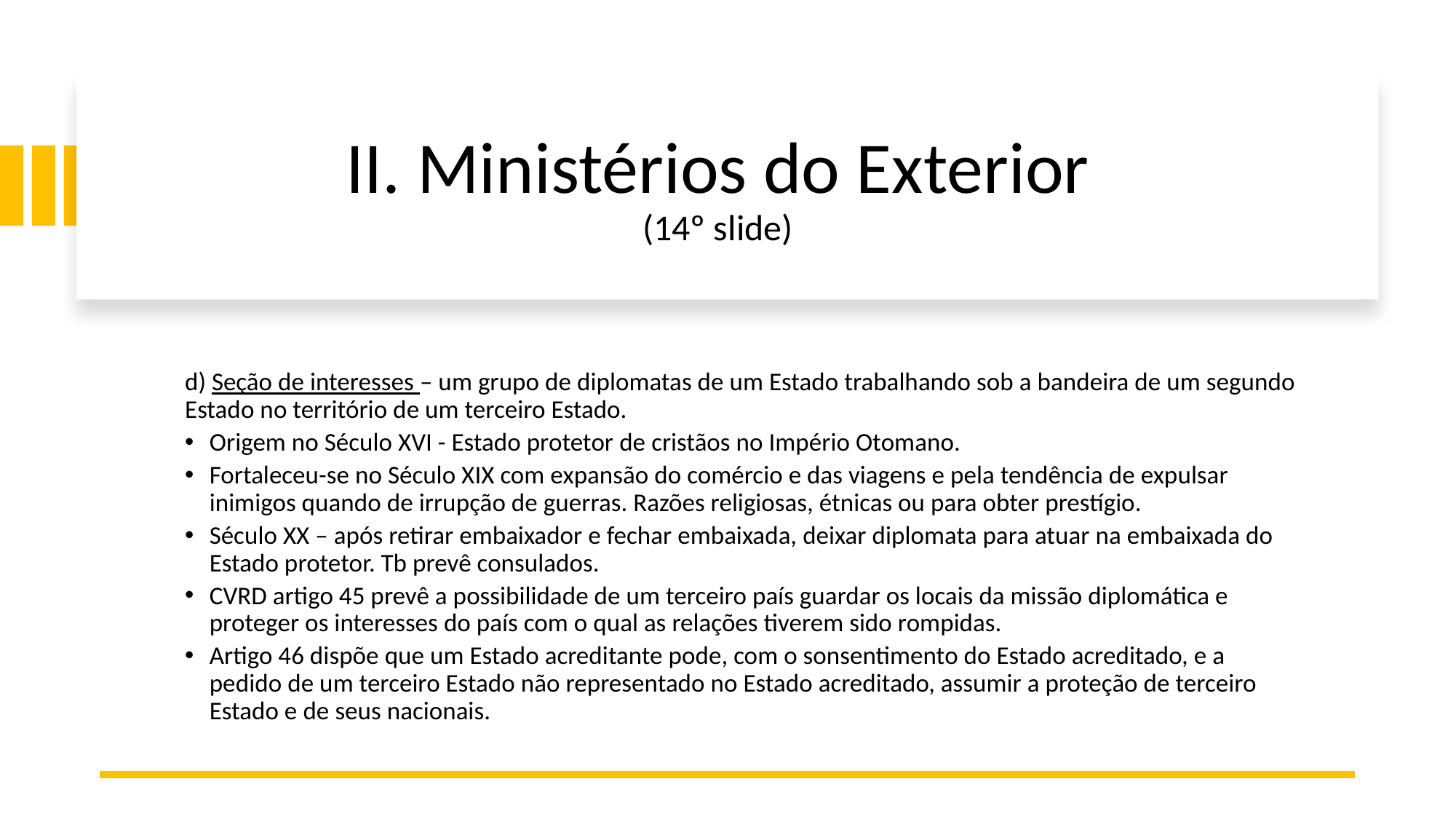

# II. Ministérios do Exterior (14º slide)

d) Seção de interesses – um grupo de diplomatas de um Estado trabalhando sob a bandeira de um segundo Estado no território de um terceiro Estado.
Origem no Século XVI - Estado protetor de cristãos no Império Otomano.
Fortaleceu-se no Século XIX com expansão do comércio e das viagens e pela tendência de expulsar inimigos quando de irrupção de guerras. Razões religiosas, étnicas ou para obter prestígio.
Século XX – após retirar embaixador e fechar embaixada, deixar diplomata para atuar na embaixada do Estado protetor. Tb prevê consulados.
CVRD artigo 45 prevê a possibilidade de um terceiro país guardar os locais da missão diplomática e proteger os interesses do país com o qual as relações tiverem sido rompidas.
Artigo 46 dispõe que um Estado acreditante pode, com o sonsentimento do Estado acreditado, e a pedido de um terceiro Estado não representado no Estado acreditado, assumir a proteção de terceiro Estado e de seus nacionais.